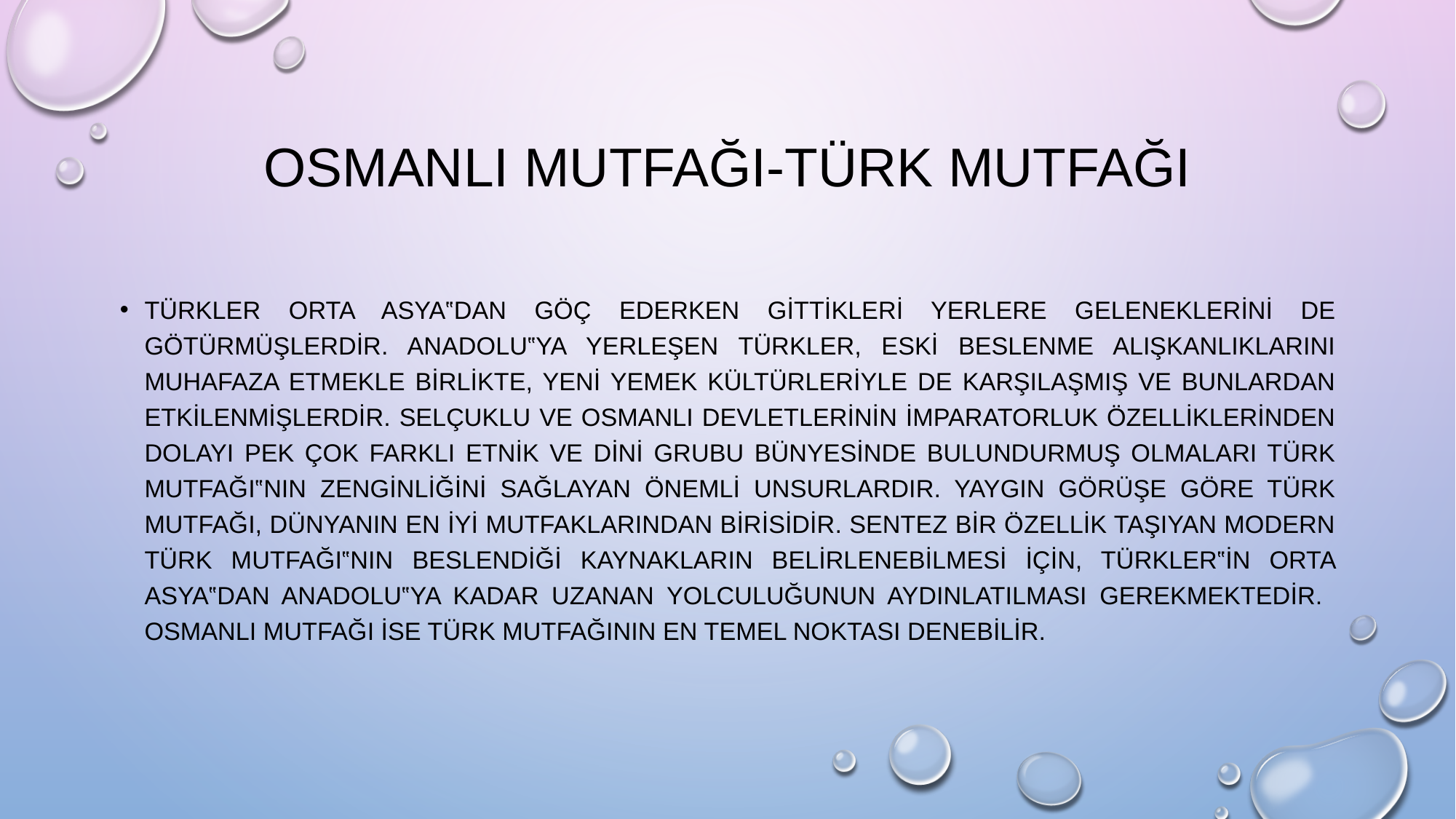

# OSMANLI MUTFAĞI-TÜRK MUTFAĞI
Türkler Orta Asya‟dan göç ederken gittikleri yerlere geleneklerini de götürmüşlerdir. Anadolu‟ya yerleşen Türkler, eski beslenme alışkanlıklarını muhafaza etmekle birlikte, yeni yemek kültürleriyle de karşılaşmış ve bunlardan etkilenmişlerdir. Selçuklu ve Osmanlı devletlerinin imparatorluk özelliklerinden dolayı pek çok farklı etnik ve dini grubu bünyesinde bulundurmuş olmaları Türk Mutfağı‟nın zenginliğini sağlayan önemli unsurlardır. Yaygın görüşe göre Türk Mutfağı, dünyanın en iyi mutfaklarından birisidir. Sentez bir özellik taşıyan modern Türk Mutfağı‟nın beslendiği kaynakların belirlenebilmesi için, Türkler‟in Orta Asya‟dan Anadolu‟ya kadar uzanan yolculuğunun aydınlatılması gerekmektedir.  OSMANLI MUTFAĞI İSE TÜRK MUTFAĞININ EN TEMEL NOKTASI DENEBİLİR.